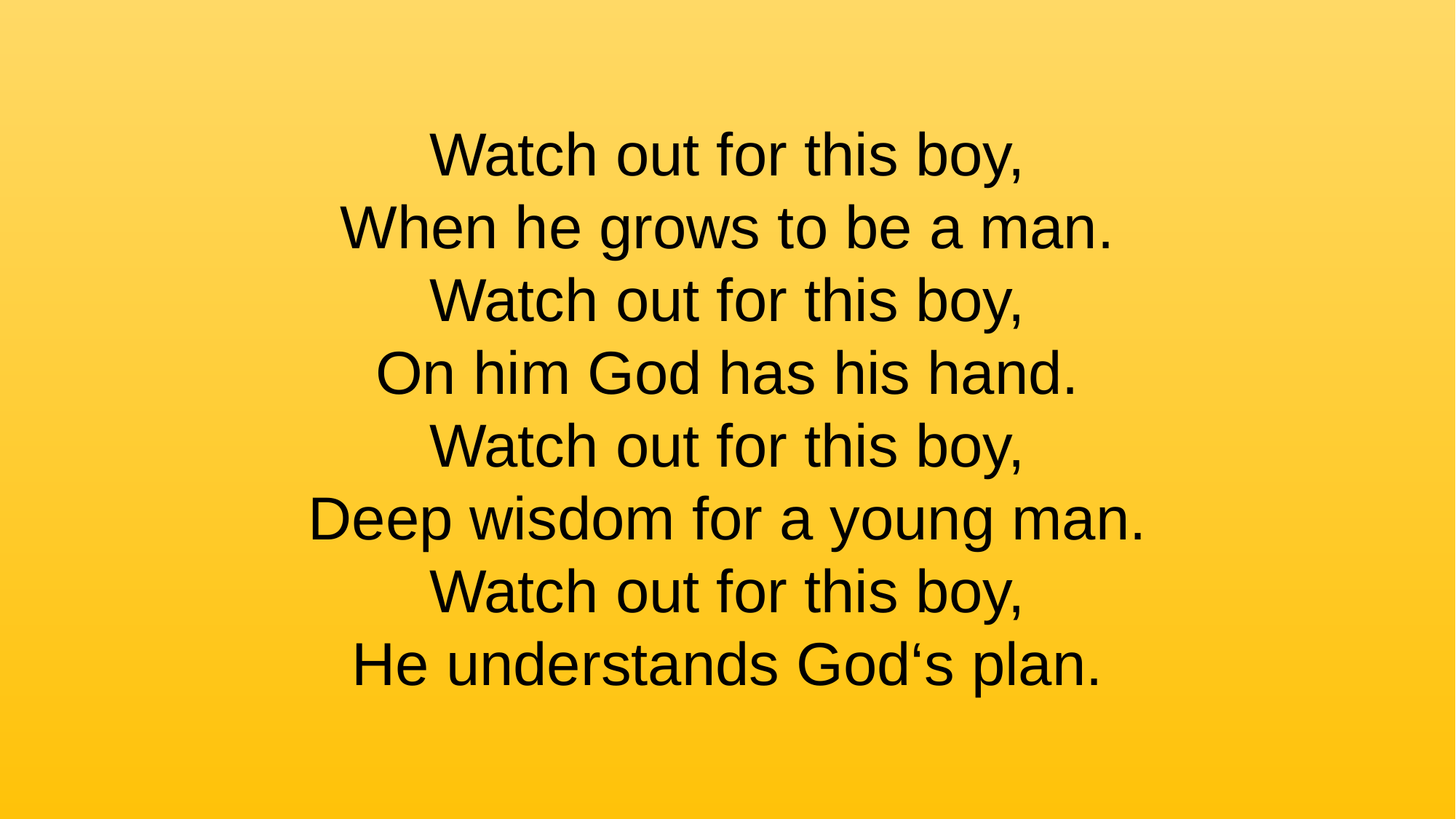

Watch out for this boy,
When he grows to be a man.
Watch out for this boy,
On him God has his hand.
Watch out for this boy,
Deep wisdom for a young man.
Watch out for this boy,
He understands God‘s plan.